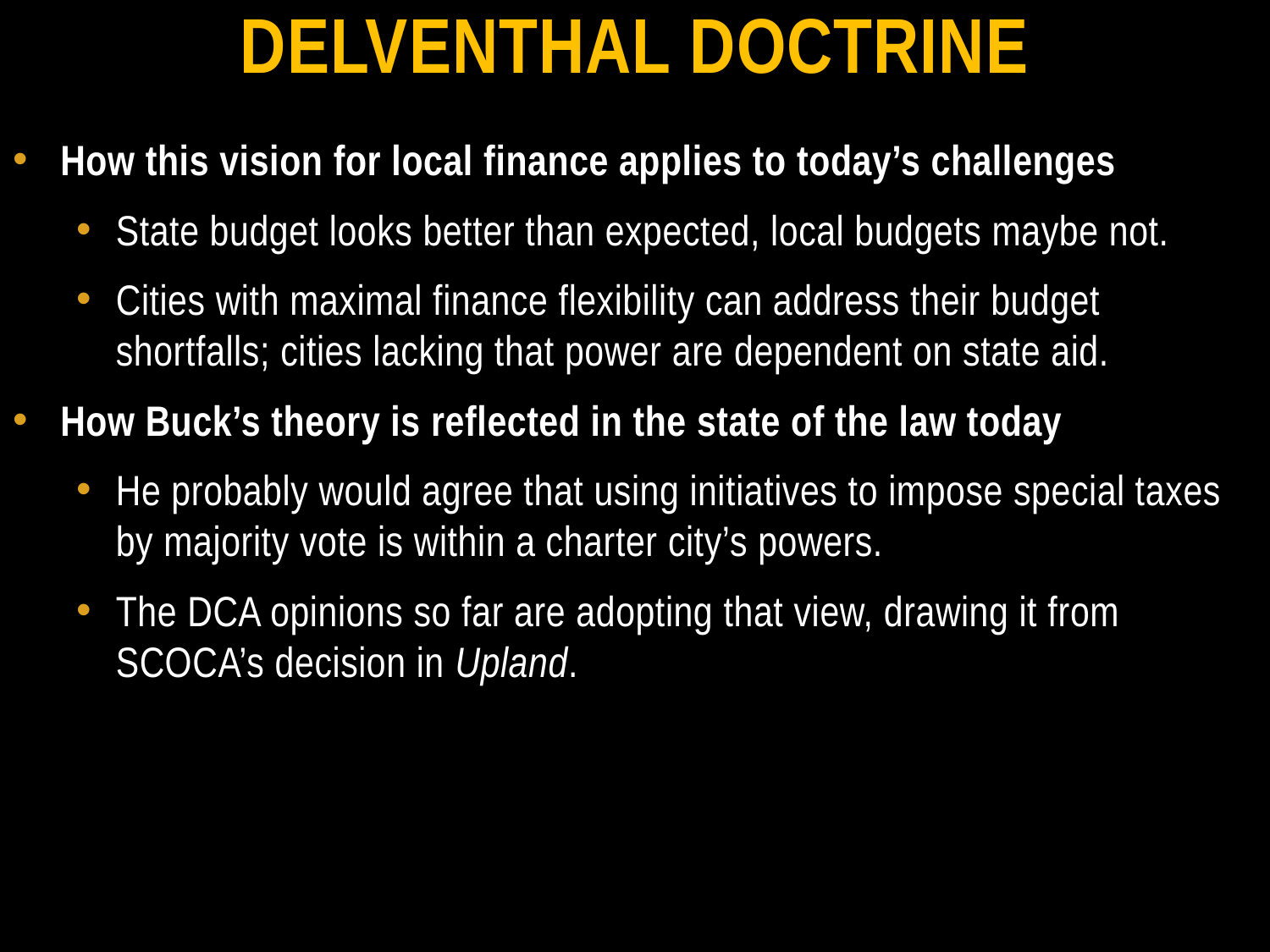

Delventhal doctrine
How this vision for local finance applies to today’s challenges
State budget looks better than expected, local budgets maybe not.
Cities with maximal finance flexibility can address their budget shortfalls; cities lacking that power are dependent on state aid.
How Buck’s theory is reflected in the state of the law today
He probably would agree that using initiatives to impose special taxes by majority vote is within a charter city’s powers.
The DCA opinions so far are adopting that view, drawing it from SCOCA’s decision in Upland.